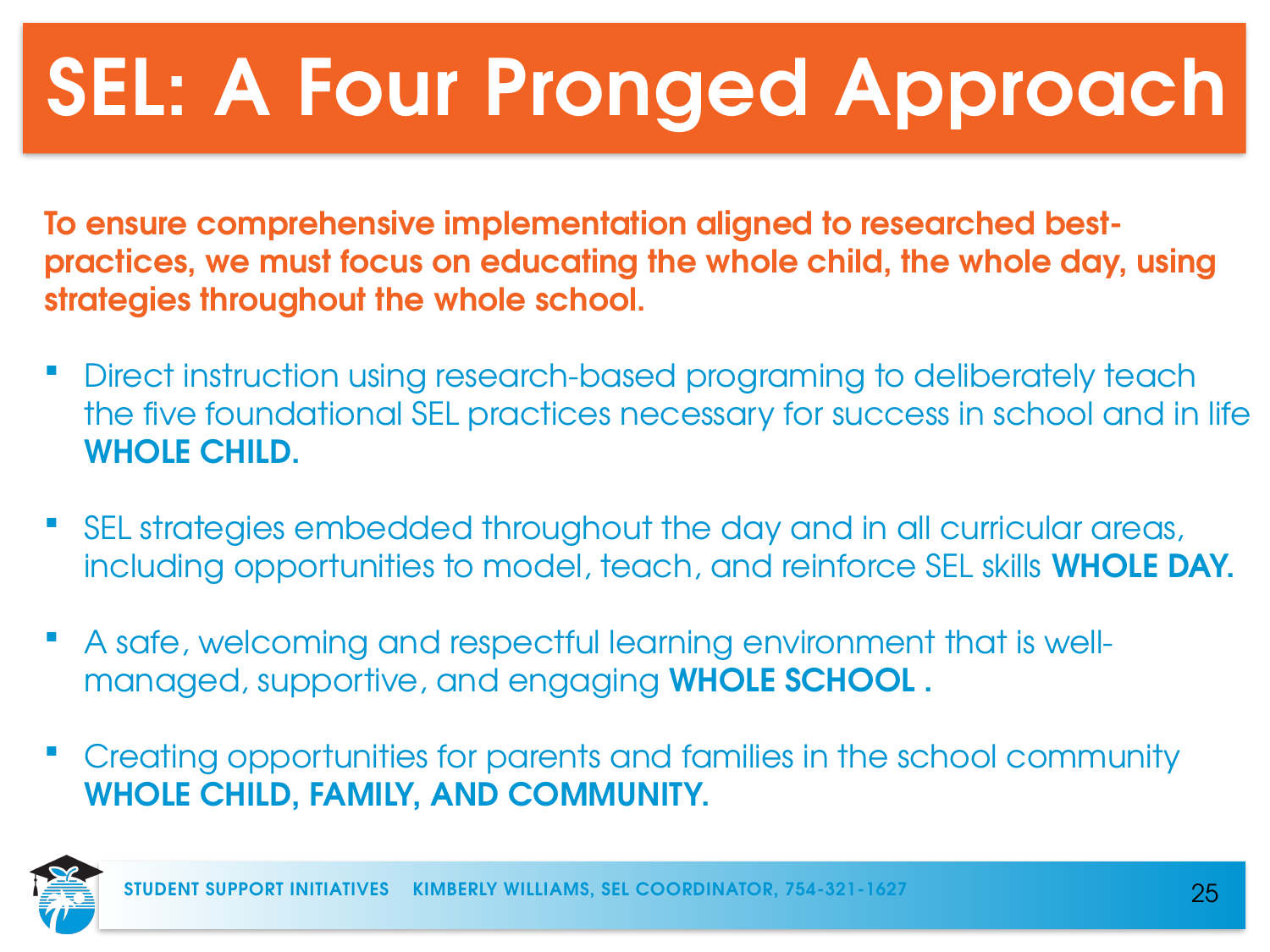

# SEL: A Four Pronged Approach
To ensure comprehensive implementation aligned to researched best-practices, we must focus on educating the whole child, the whole day, using strategies throughout the whole school.

Direct instruction using research-based programing to deliberately teach the five foundational SEL practices necessary for success in school and in life WHOLE CHILD.

SEL strategies embedded throughout the day and in all curricular areas, including opportunities to model, teach, and reinforce SEL skills WHOLE DAY.

A safe, welcoming and respectful learning environment that is well-managed, supportive, and engaging WHOLE SCHOOL .

Creating opportunities for parents and families in the school community WHOLE CHILD, FAMILY, AND COMMUNITY.
25
STUDENT SUPPORT INITIATIVES    Kimberly Williams, SEL Coordinator, 754-321-1627